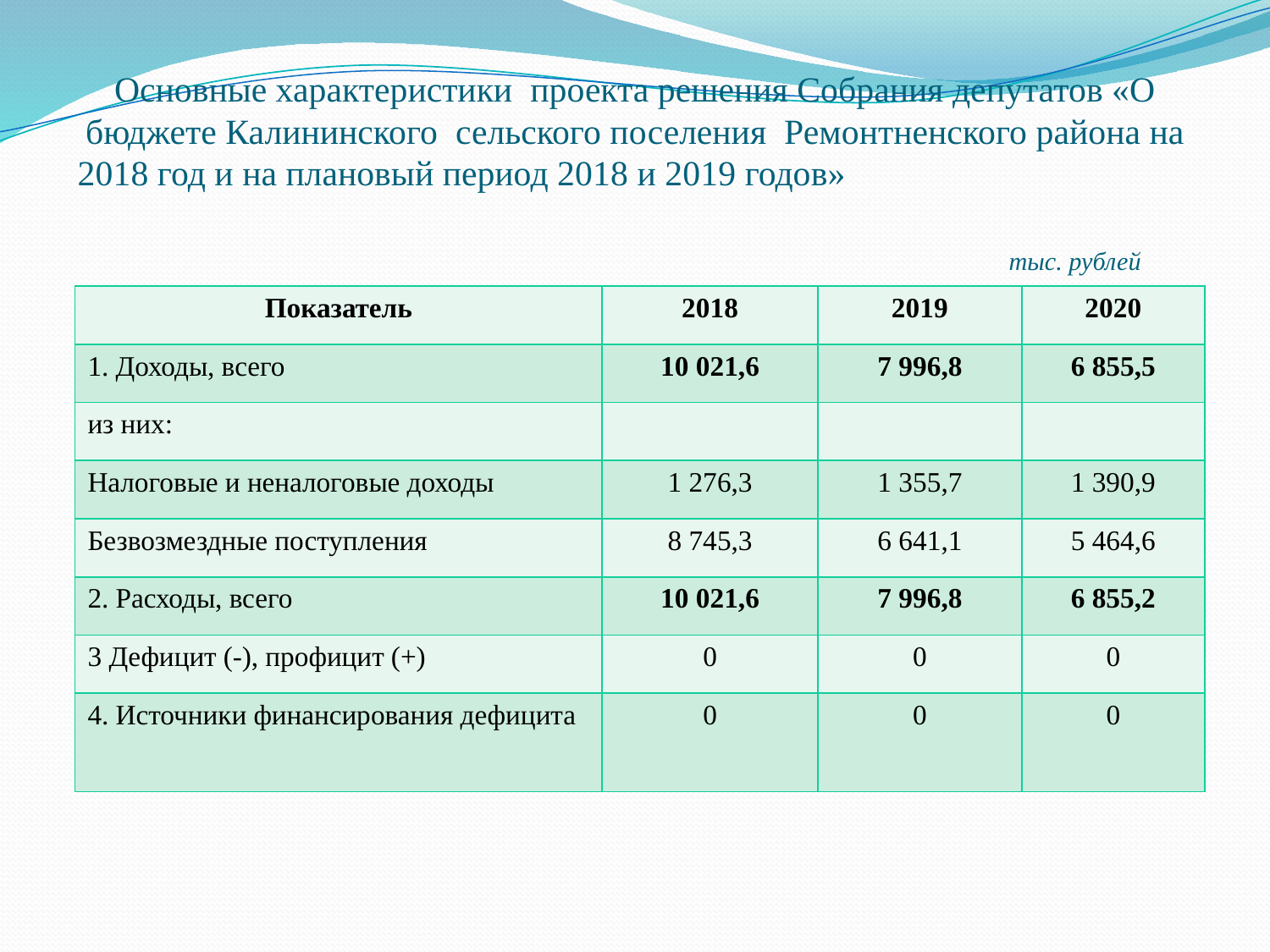

# Основные характеристики  проекта решения Собрания депутатов «О бюджете Калининского  сельского поселения  Ремонтненского района на 2018 год и на плановый период 2018 и 2019 годов» тыс. рублей
| Показатель | 2018 | 2019 | 2020 |
| --- | --- | --- | --- |
| 1. Доходы, всего | 10 021,6 | 7 996,8 | 6 855,5 |
| из них: |  |  |  |
| Налоговые и неналоговые доходы | 1 276,3 | 1 355,7 | 1 390,9 |
| Безвозмездные поступления | 8 745,3 | 6 641,1 | 5 464,6 |
| 2. Расходы, всего | 10 021,6 | 7 996,8 | 6 855,2 |
| 3 Дефицит (-), профицит (+) | 0 | 0 | 0 |
| 4. Источники финансирования дефицита | 0 | 0 | 0 |